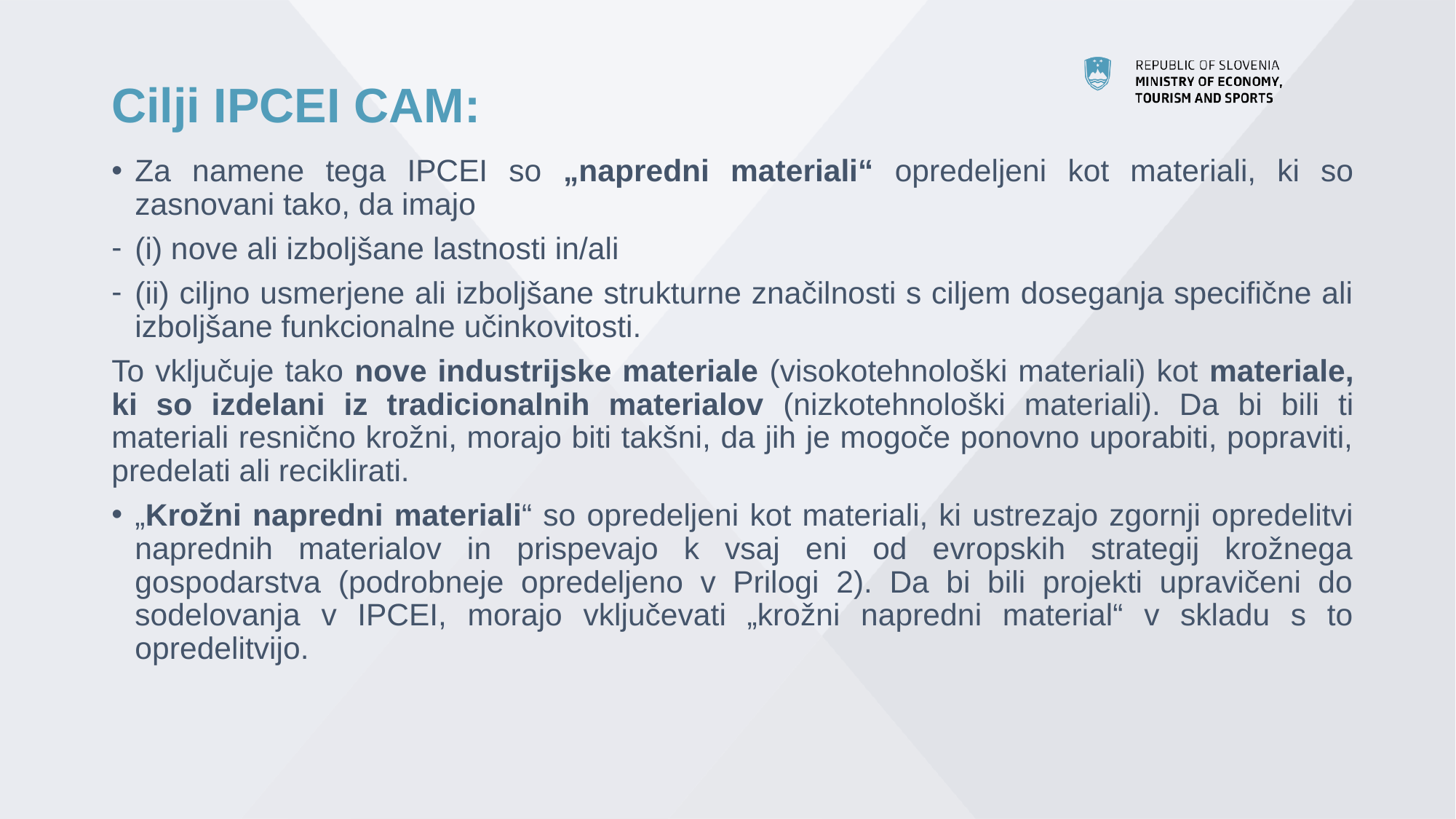

# Cilji IPCEI CAM:
Za namene tega IPCEI so „napredni materiali“ opredeljeni kot materiali, ki so zasnovani tako, da imajo
(i) nove ali izboljšane lastnosti in/ali
(ii) ciljno usmerjene ali izboljšane strukturne značilnosti s ciljem doseganja specifične ali izboljšane funkcionalne učinkovitosti.
To vključuje tako nove industrijske materiale (visokotehnološki materiali) kot materiale, ki so izdelani iz tradicionalnih materialov (nizkotehnološki materiali). Da bi bili ti materiali resnično krožni, morajo biti takšni, da jih je mogoče ponovno uporabiti, popraviti, predelati ali reciklirati.
„Krožni napredni materiali“ so opredeljeni kot materiali, ki ustrezajo zgornji opredelitvi naprednih materialov in prispevajo k vsaj eni od evropskih strategij krožnega gospodarstva (podrobneje opredeljeno v Prilogi 2). Da bi bili projekti upravičeni do sodelovanja v IPCEI, morajo vključevati „krožni napredni material“ v skladu s to opredelitvijo.